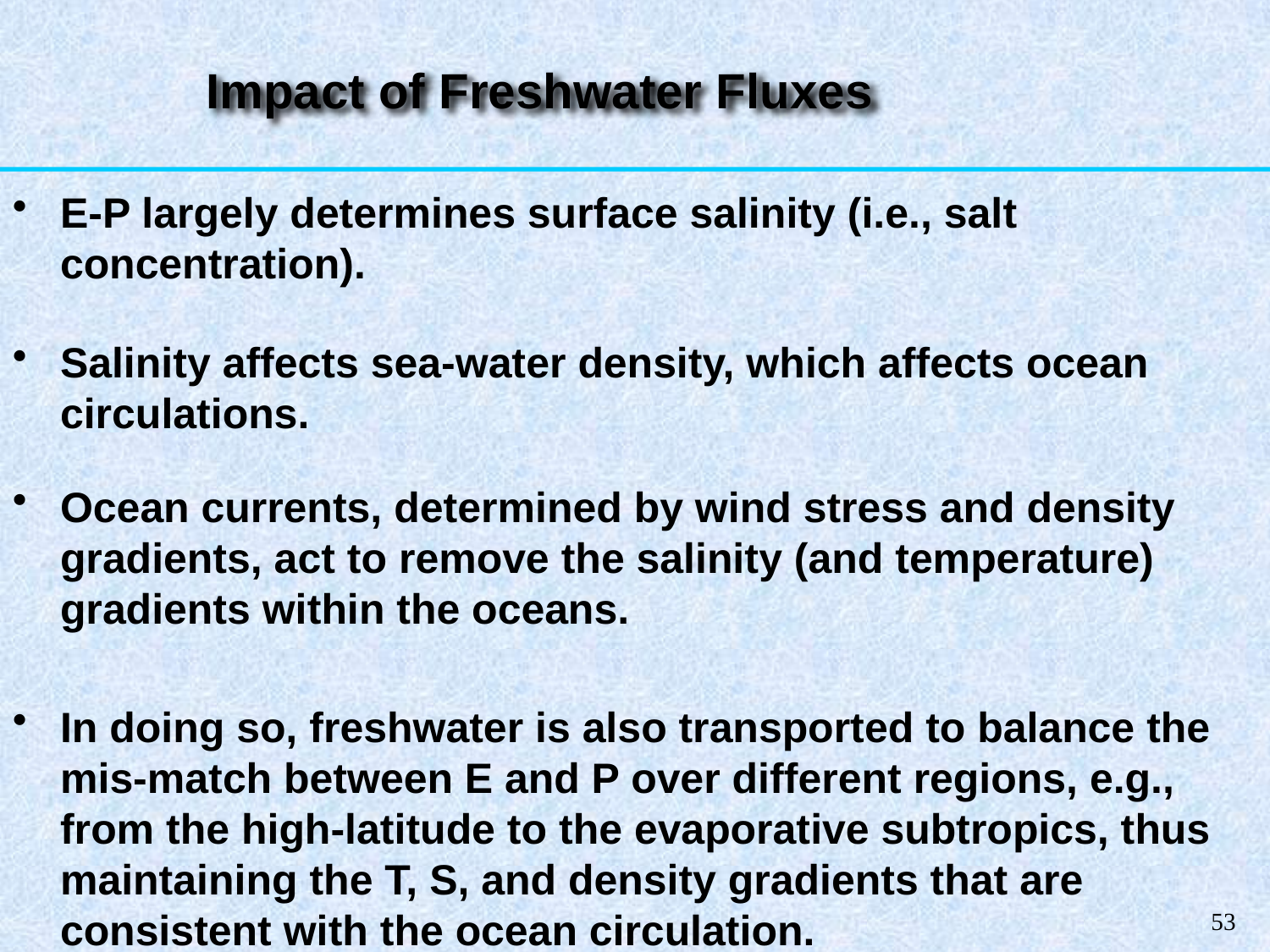

Impact of Freshwater Fluxes

E-P largely determines surface salinity (i.e., salt concentration).

Salinity affects sea-water density, which affects ocean circulations.

Ocean currents, determined by wind stress and density gradients, act to remove the salinity (and temperature) gradients within the oceans.

In doing so, freshwater is also transported to balance the mis-match between E and P over different regions, e.g., from the high-latitude to the evaporative subtropics, thus maintaining the T, S, and density gradients that are consistent with the ocean circulation.

53